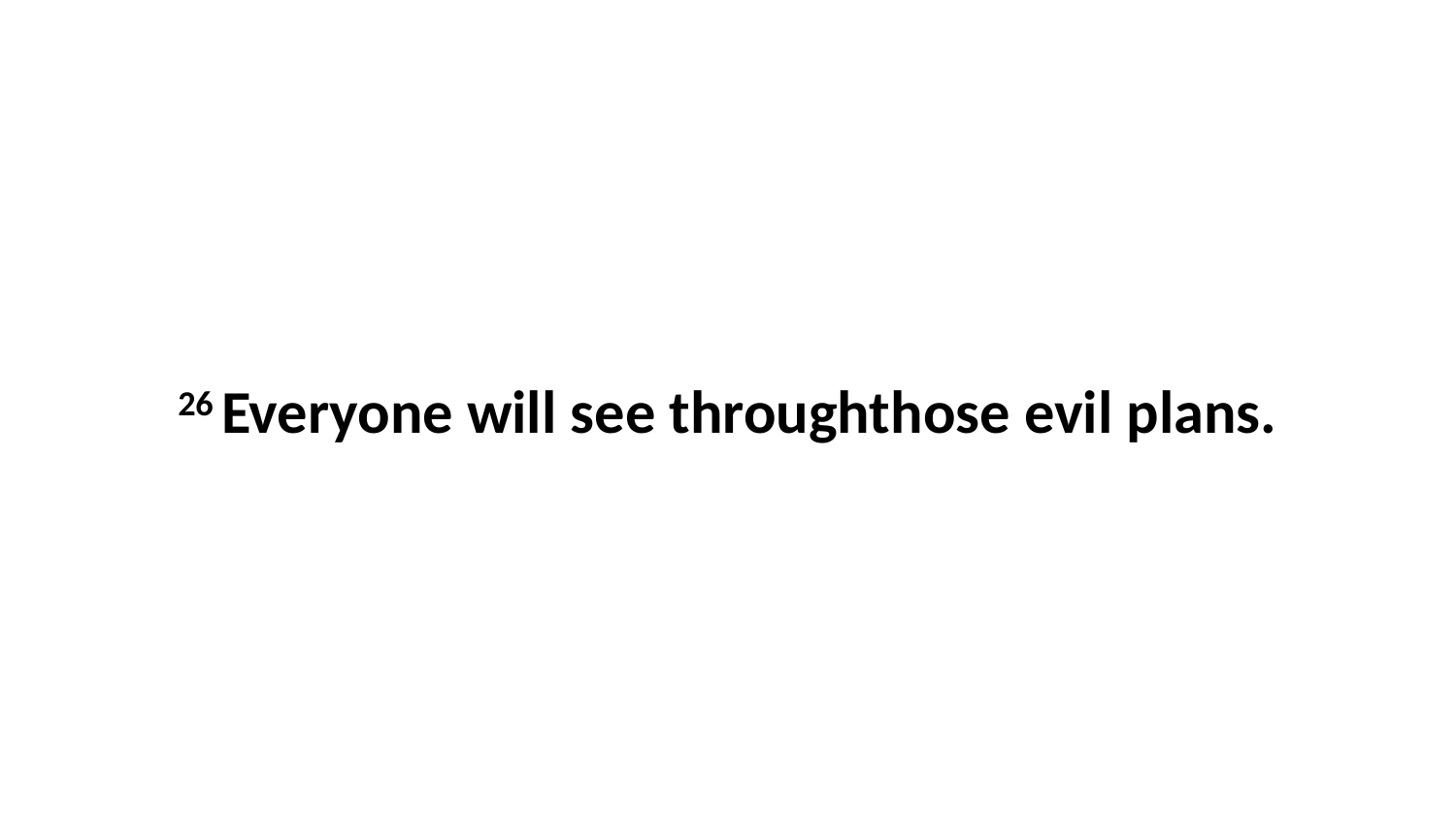

26 Everyone will see throughthose evil plans.